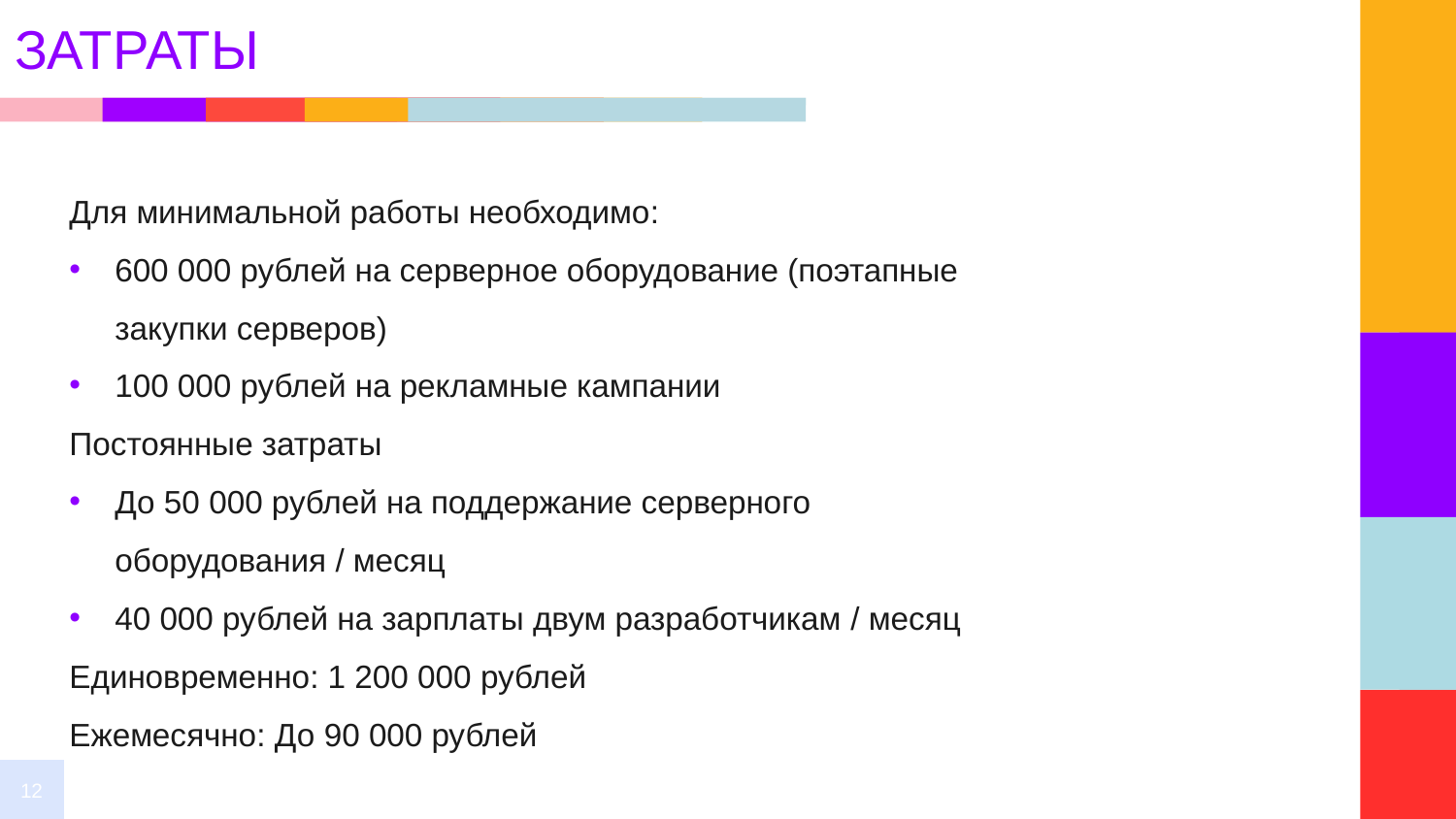

# ЗАТРАТЫ

Для минимальной работы необходимо:
600 000 рублей на серверное оборудование (поэтапные закупки серверов)
100 000 рублей на рекламные кампании
Постоянные затраты
До 50 000 рублей на поддержание серверного оборудования / месяц
40 000 рублей на зарплаты двум разработчикам / месяц
Единовременно: 1 200 000 рублей
Ежемесячно: До 90 000 рублей

12